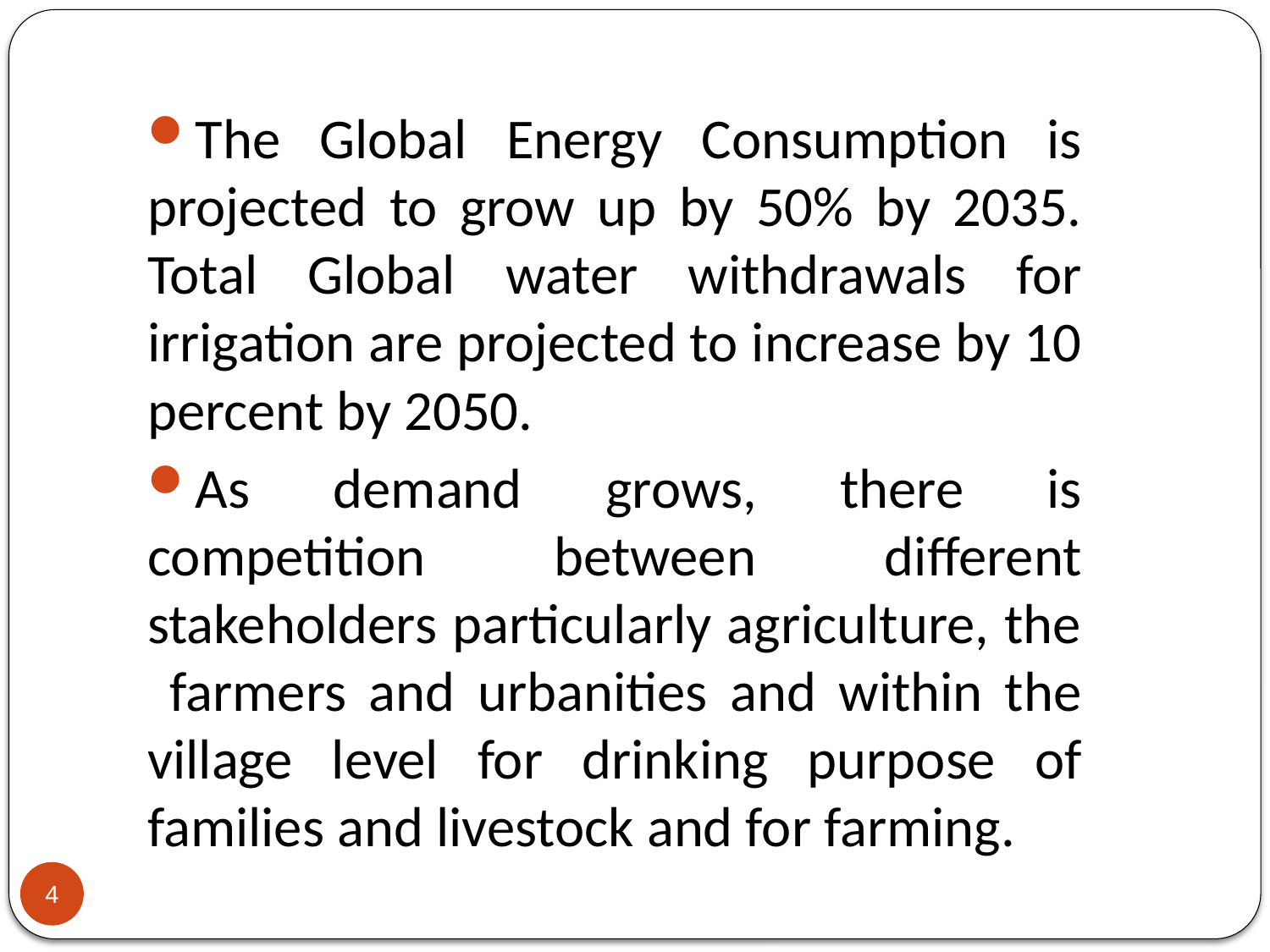

The Global Energy Consumption is projected to grow up by 50% by 2035. Total Global water withdrawals for irrigation are projected to increase by 10 percent by 2050.
As demand grows, there is competition between different stakeholders particularly agriculture, the  farmers and urbanities and within the village level for drinking purpose of families and livestock and for farming.
4